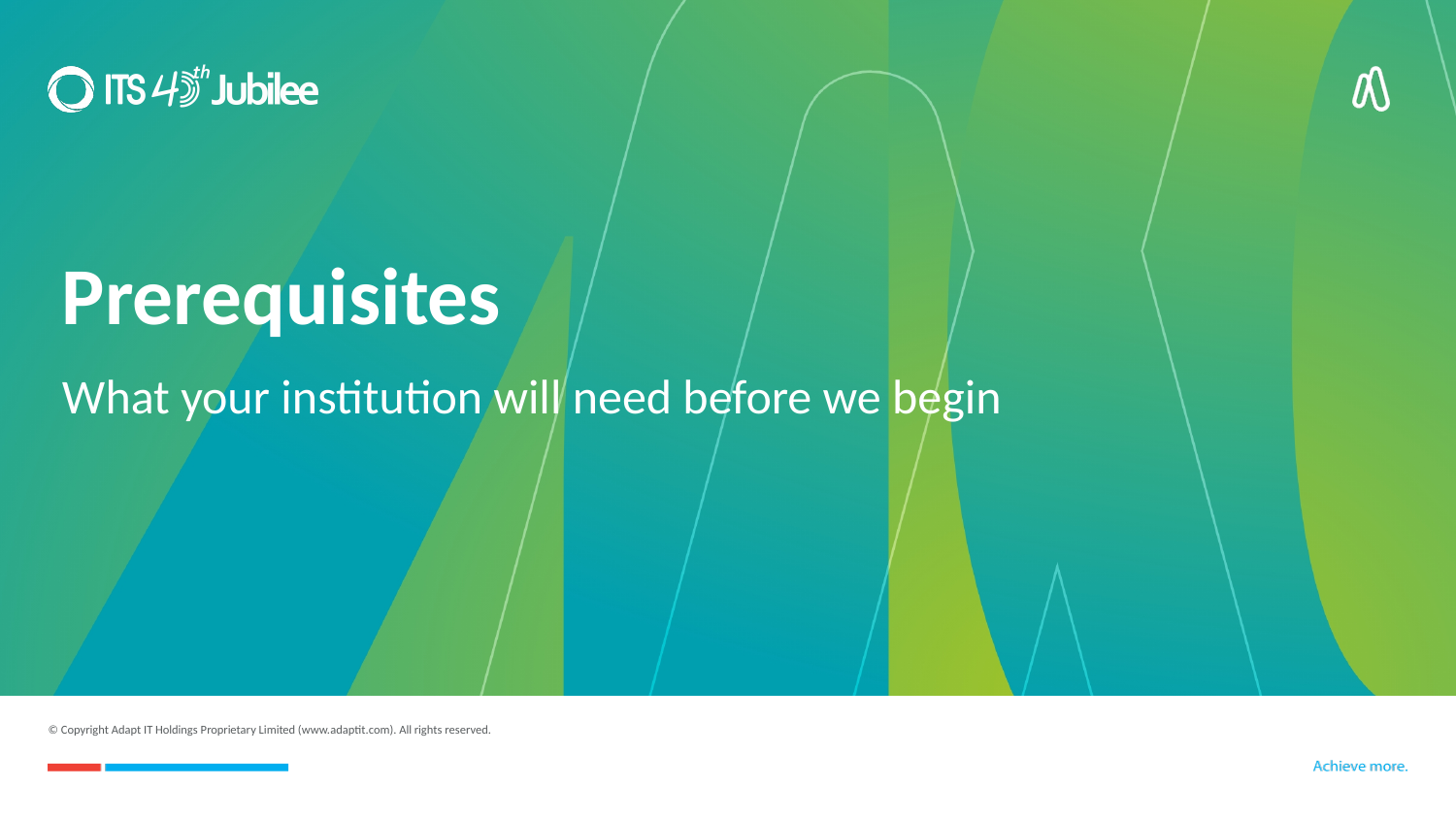

# Prerequisites

What your institution will need before we begin